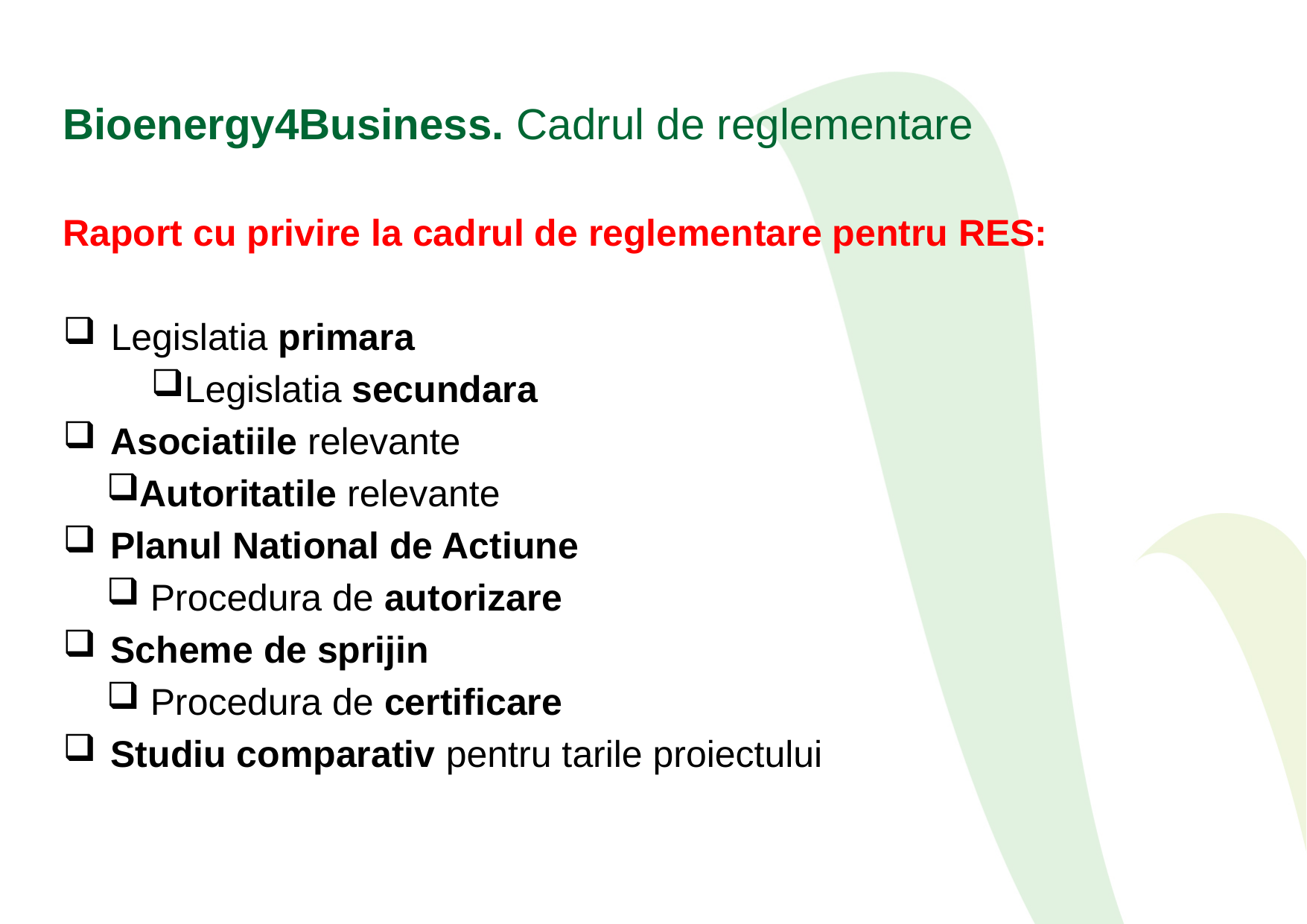

# Bioenergy4Business. Cadrul de reglementare

Raport cu privire la cadrul de reglementare pentru RES:

Legislatia primara
Legislatia secundara
Asociatiile relevante
Autoritatile relevante
Planul National de Actiune
 Procedura de autorizare
Scheme de sprijin
 Procedura de certificare
Studiu comparativ pentru tarile proiectului